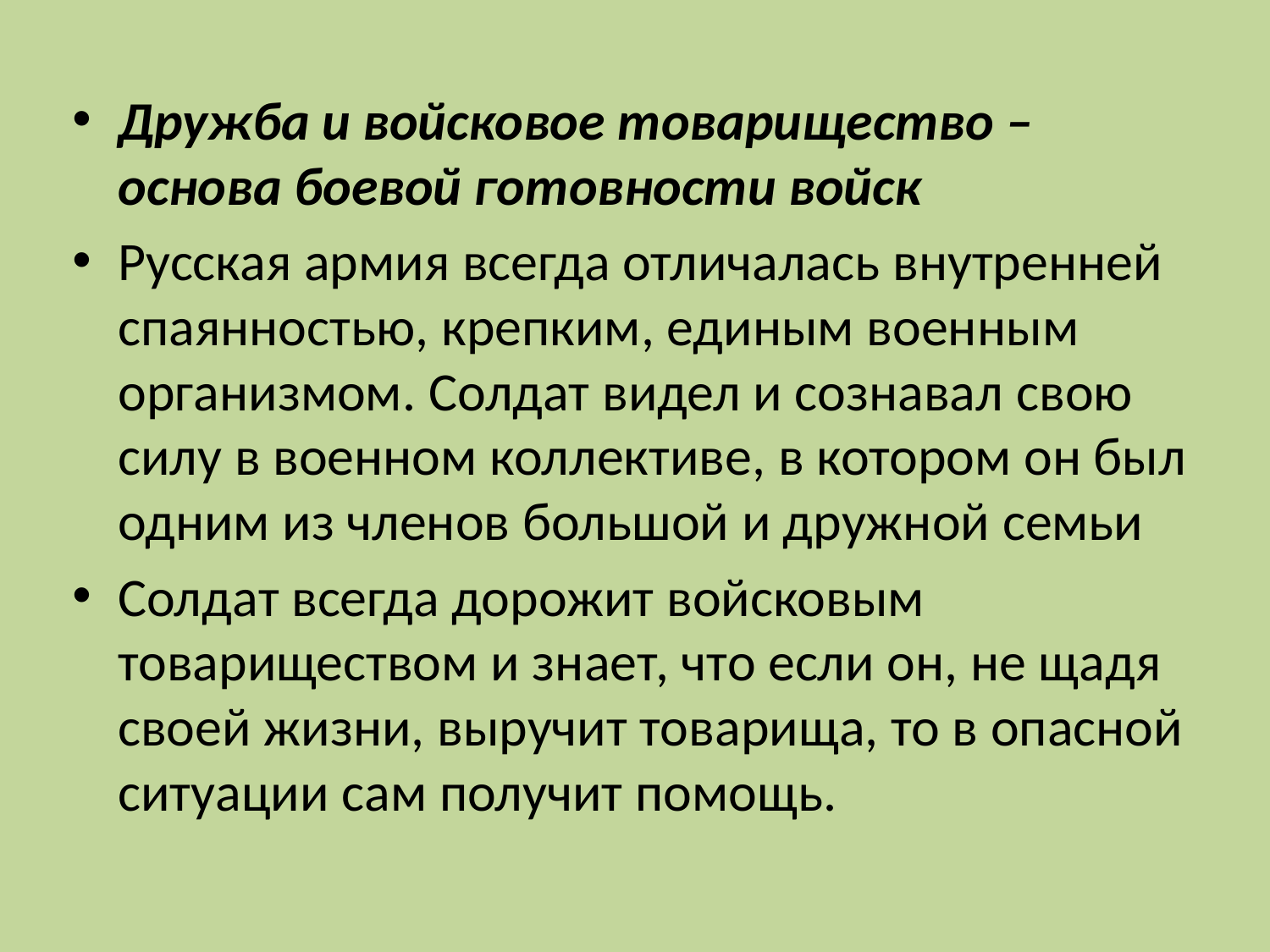

Дружба и войсковое товарищество – основа боевой готовности войск
Русская армия всегда отличалась внутренней спаянностью, крепким, единым военным организмом. Солдат видел и сознавал свою силу в военном коллективе, в котором он был одним из членов большой и дружной семьи
Солдат всегда дорожит войсковым товариществом и знает, что если он, не щадя своей жизни, выручит товарища, то в опасной ситуации сам получит помощь.